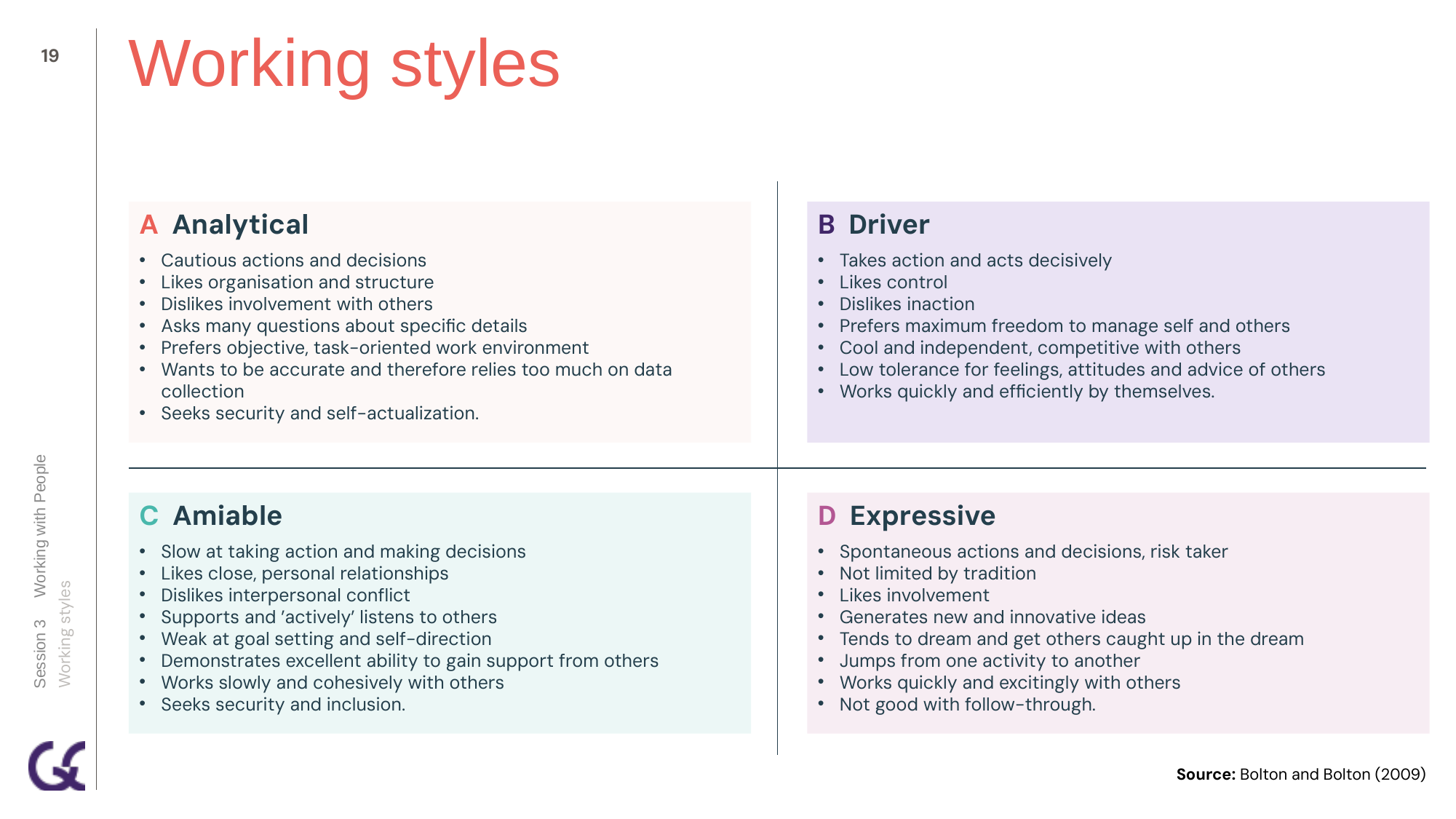

19
# Working styles
A  Analytical
Cautious actions and decisions
Likes organisation and structure
Dislikes involvement with others
Asks many questions about specific details
Prefers objective, task-oriented work environment
Wants to be accurate and therefore relies too much on data collection
Seeks security and self-actualization.
B  Driver
Takes action and acts decisively
Likes control
Dislikes inaction
Prefers maximum freedom to manage self and others
Cool and independent, competitive with others
Low tolerance for feelings, attitudes and advice of others
Works quickly and efficiently by themselves.
Session 3     Working with People
Working styles
C  Amiable
Slow at taking action and making decisions
Likes close, personal relationships
Dislikes interpersonal conflict
Supports and ’actively’ listens to others
Weak at goal setting and self-direction
Demonstrates excellent ability to gain support from others
Works slowly and cohesively with others
Seeks security and inclusion.
D  Expressive
Spontaneous actions and decisions, risk taker
Not limited by tradition
Likes involvement
Generates new and innovative ideas
Tends to dream and get others caught up in the dream
Jumps from one activity to another
Works quickly and excitingly with others
Not good with follow-through.

Source: Bolton and Bolton (2009)